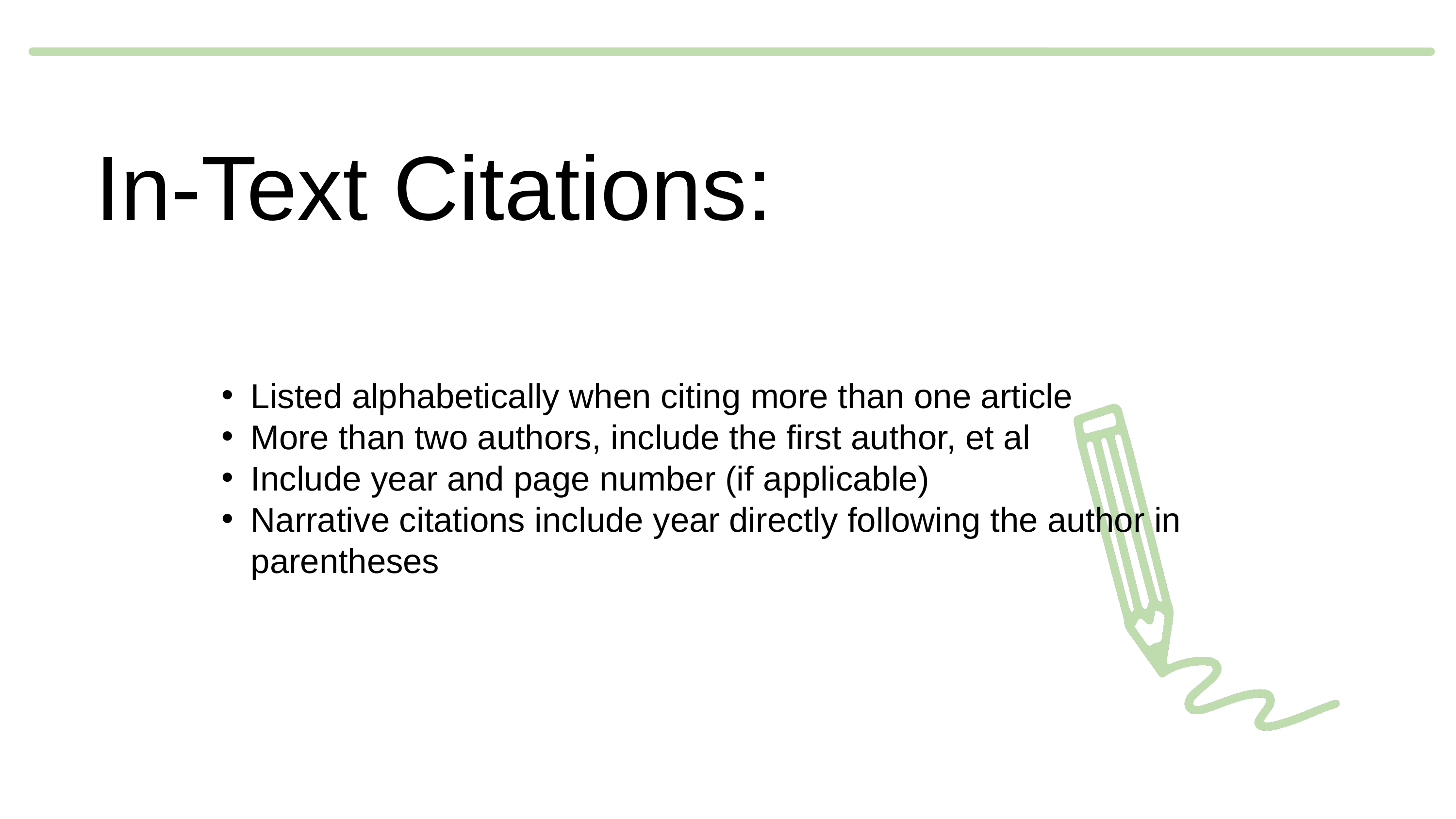

In-Text Citations:
Listed alphabetically when citing more than one article
More than two authors, include the first author, et al
Include year and page number (if applicable)
Narrative citations include year directly following the author in parentheses